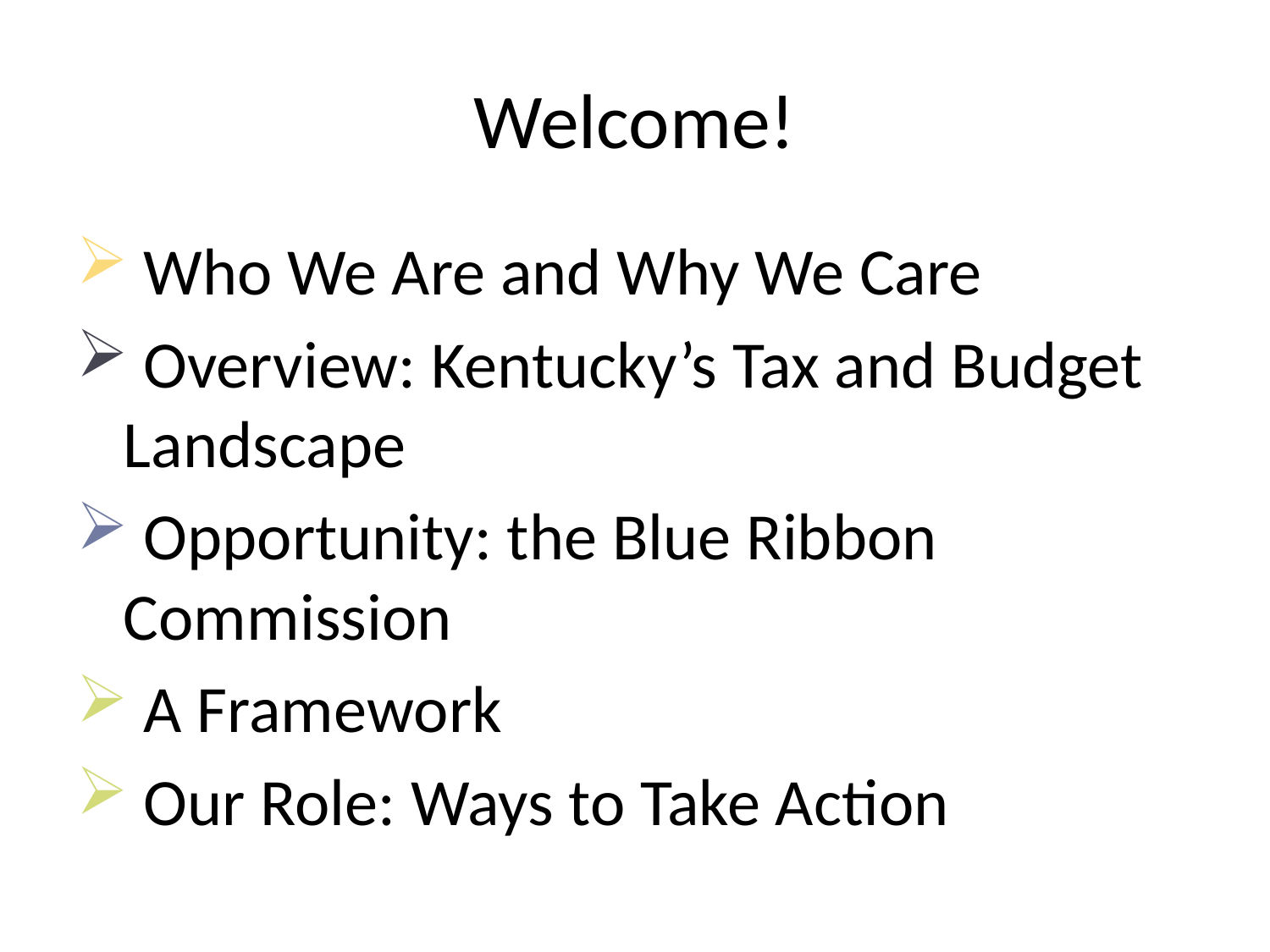

# Welcome!
 Who We Are and Why We Care
 Overview: Kentucky’s Tax and Budget Landscape
 Opportunity: the Blue Ribbon Commission
 A Framework
 Our Role: Ways to Take Action